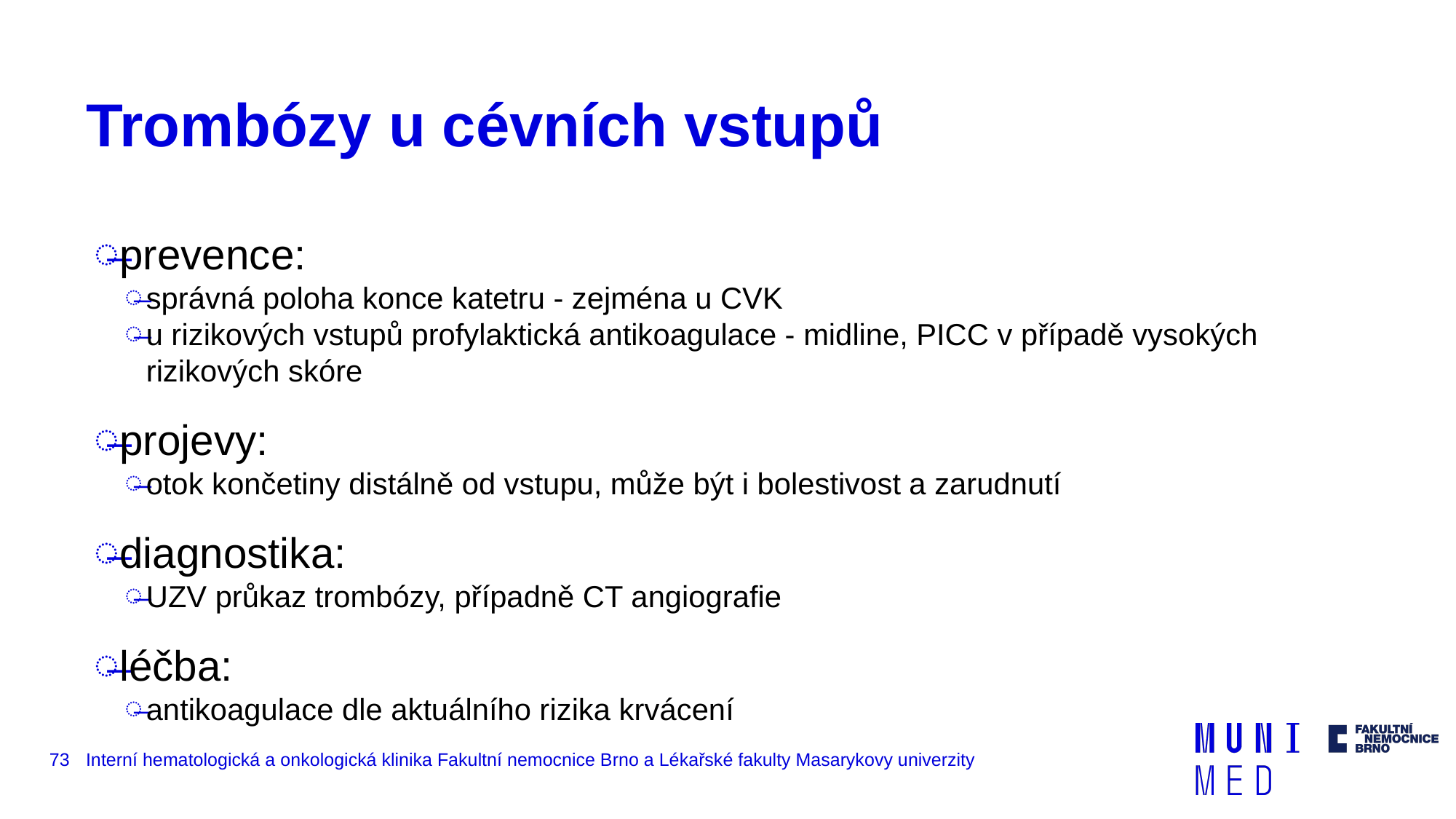

# Trombózy u cévních vstupů
prevence:
správná poloha konce katetru - zejména u CVK
u rizikových vstupů profylaktická antikoagulace - midline, PICC v případě vysokých rizikových skóre
projevy:
otok končetiny distálně od vstupu, může být i bolestivost a zarudnutí
diagnostika:
UZV průkaz trombózy, případně CT angiografie
léčba:
antikoagulace dle aktuálního rizika krvácení
73
Interní hematologická a onkologická klinika Fakultní nemocnice Brno a Lékařské fakulty Masarykovy univerzity